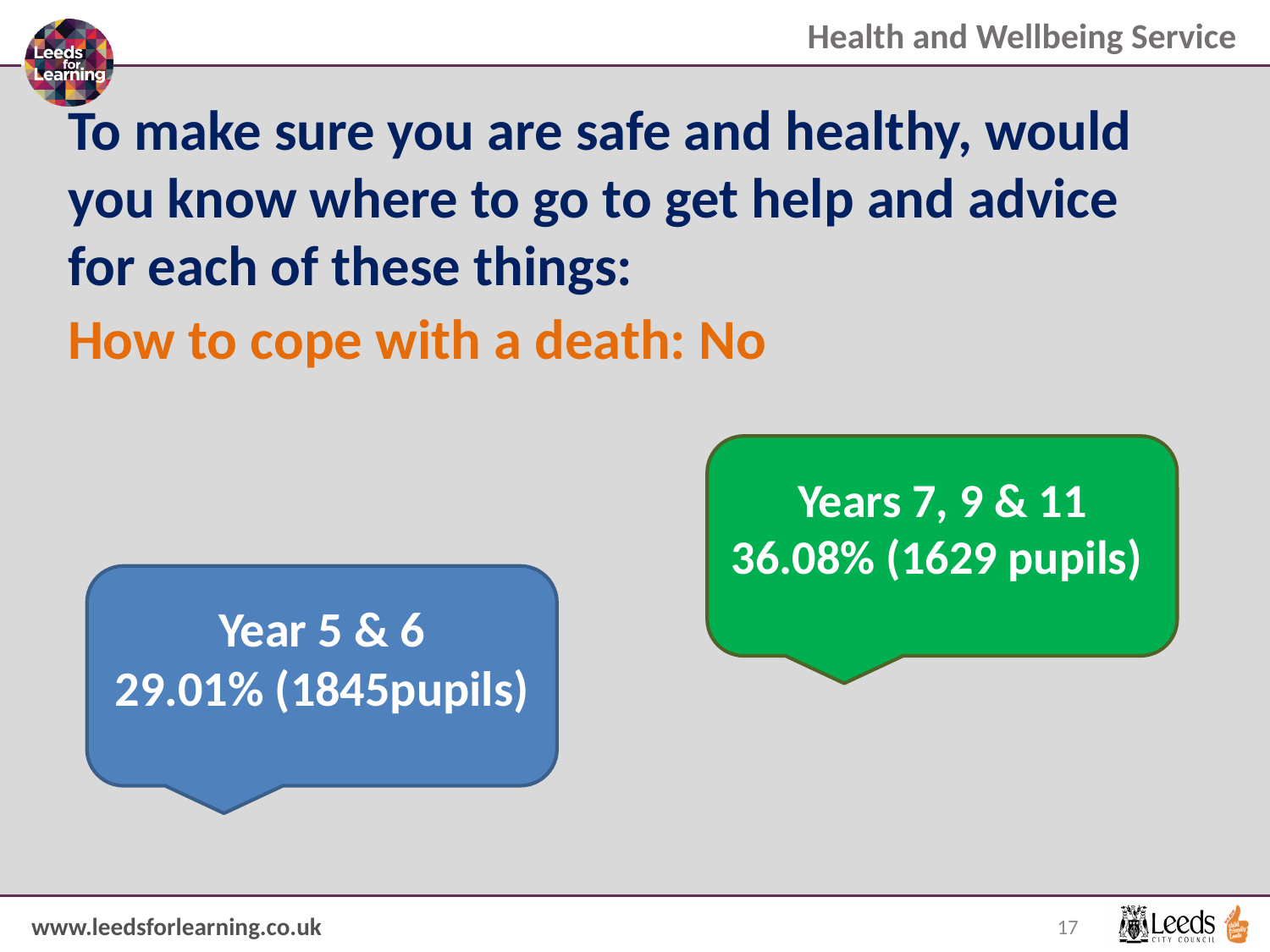

# To make sure you are safe and healthy, would you know where to go to get help and advice for each of these things:
How to cope with a death: No
Years 7, 9 & 11
36.08% (1629 pupils)

Year 5 & 6
29.01% (1845pupils)

17